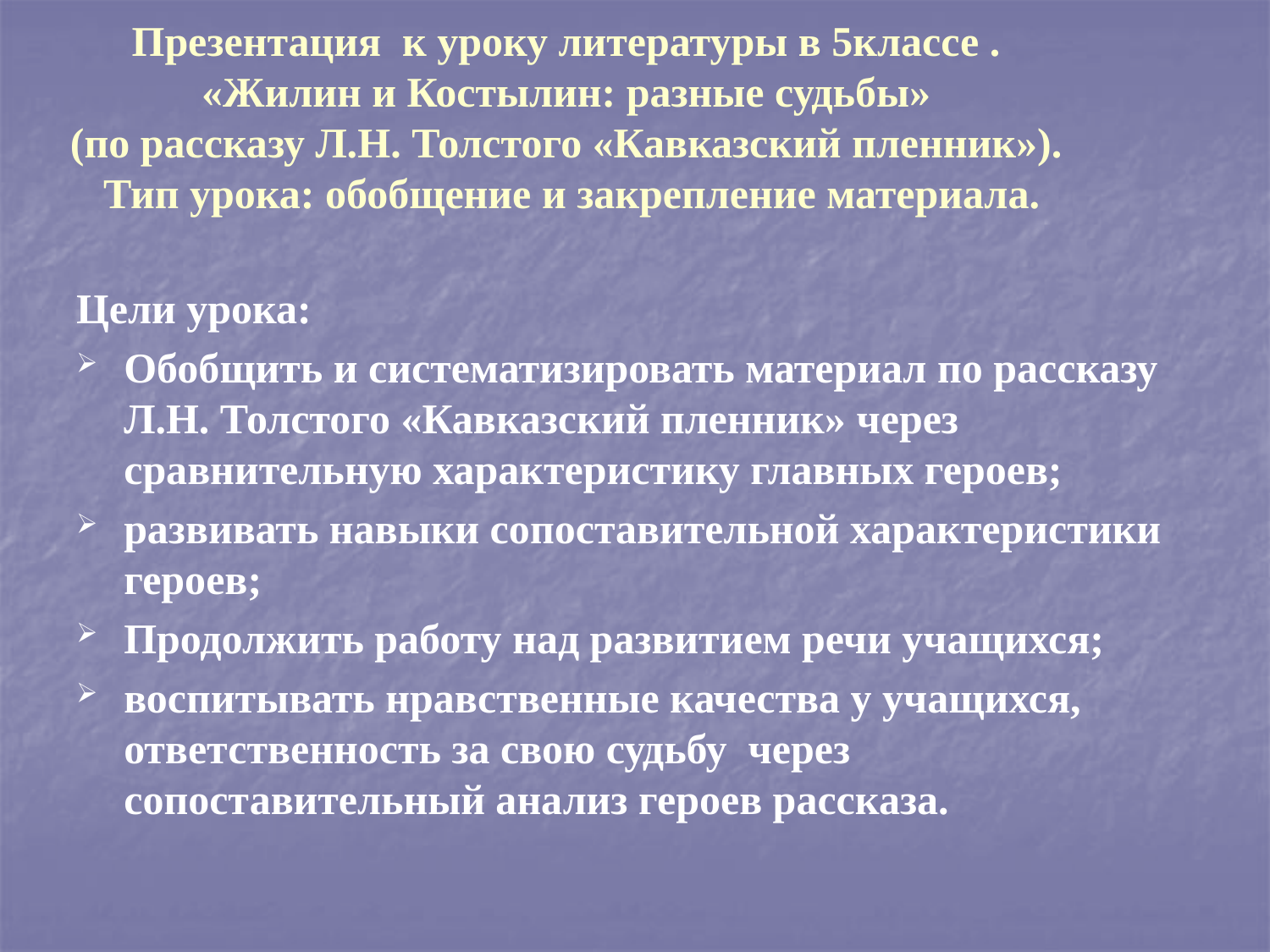

# Презентация  к уроку литературы в 5классе . «Жилин и Костылин: разные судьбы» (по рассказу Л.Н. Толстого «Кавказский пленник»). Тип урока: обобщение и закрепление материала.
Цели урока:
Обобщить и систематизировать материал по рассказу Л.Н. Толстого «Кавказский пленник» через сравнительную характеристику главных героев;
развивать навыки сопоставительной характеристики героев;
Продолжить работу над развитием речи учащихся;
воспитывать нравственные качества у учащихся, ответственность за свою судьбу  через  сопоставительный анализ героев рассказа.